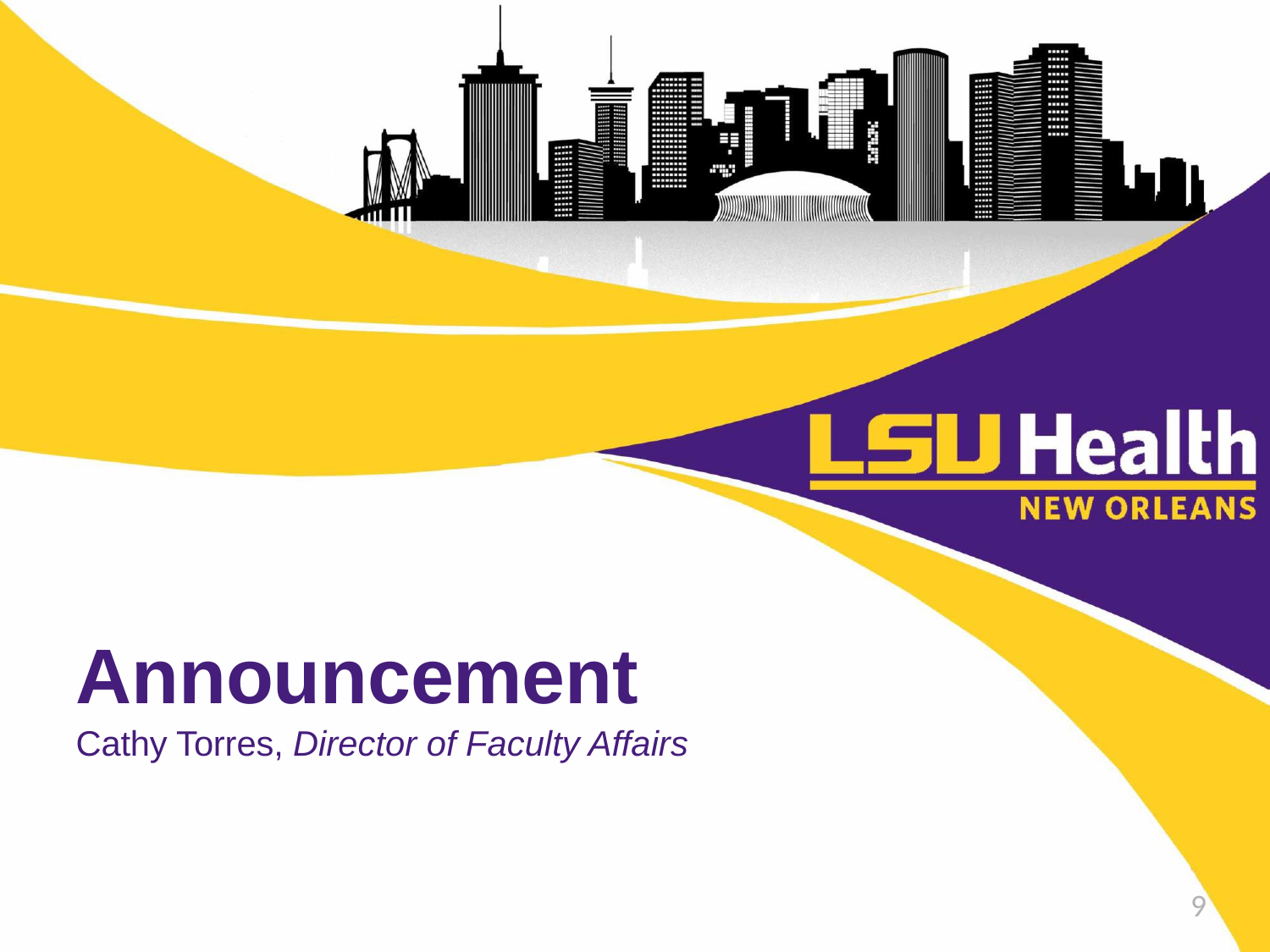

Announcement
Cathy Torres, Director of Faculty Affairs
9